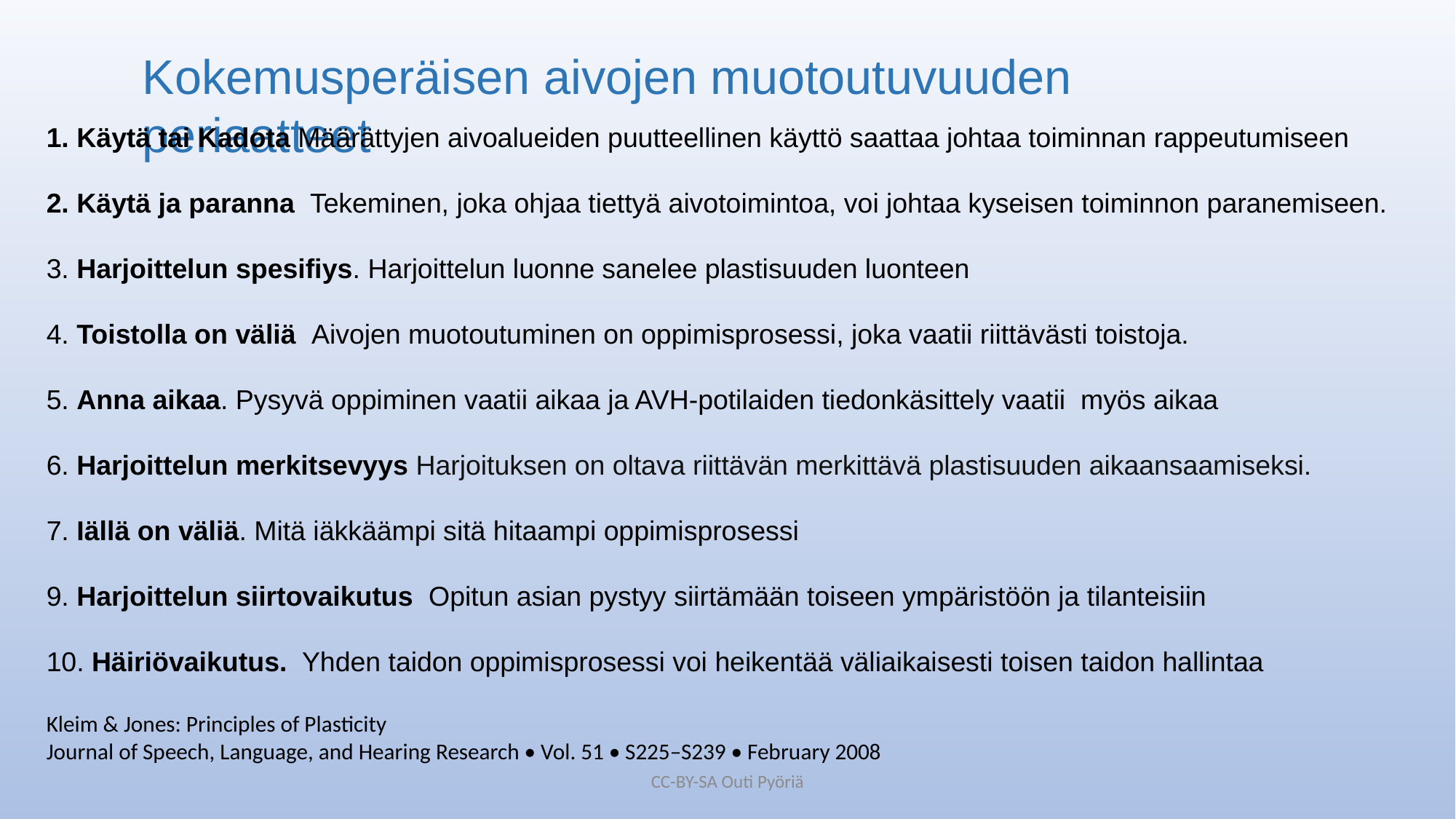

Kokemusperäisen aivojen muotoutuvuuden periaatteet

1. Käytä tai Kadota Määrättyjen aivoalueiden puutteellinen käyttö saattaa johtaa toiminnan rappeutumiseen

2. Käytä ja paranna  Tekeminen, joka ohjaa tiettyä aivotoimintoa, voi johtaa kyseisen toiminnon paranemiseen.

3. Harjoittelun spesifiys. Harjoittelun luonne sanelee plastisuuden luonteen

4. Toistolla on väliä  Aivojen muotoutuminen on oppimisprosessi, joka vaatii riittävästi toistoja.

5. Anna aikaa. Pysyvä oppiminen vaatii aikaa ja AVH-potilaiden tiedonkäsittely vaatii  myös aikaa

6. Harjoittelun merkitsevyys Harjoituksen on oltava riittävän merkittävä plastisuuden aikaansaamiseksi.
7. Iällä on väliä. Mitä iäkkäämpi sitä hitaampi oppimisprosessi

9. Harjoittelun siirtovaikutus  Opitun asian pystyy siirtämään toiseen ympäristöön ja tilanteisiin

10. Häiriövaikutus.  Yhden taidon oppimisprosessi voi heikentää väliaikaisesti toisen taidon hallintaa

Kleim & Jones: Principles of Plasticity
Journal of Speech, Language, and Hearing Research • Vol. 51 • S225–S239 • February 2008
CC-BY-SA Outi Pyöriä